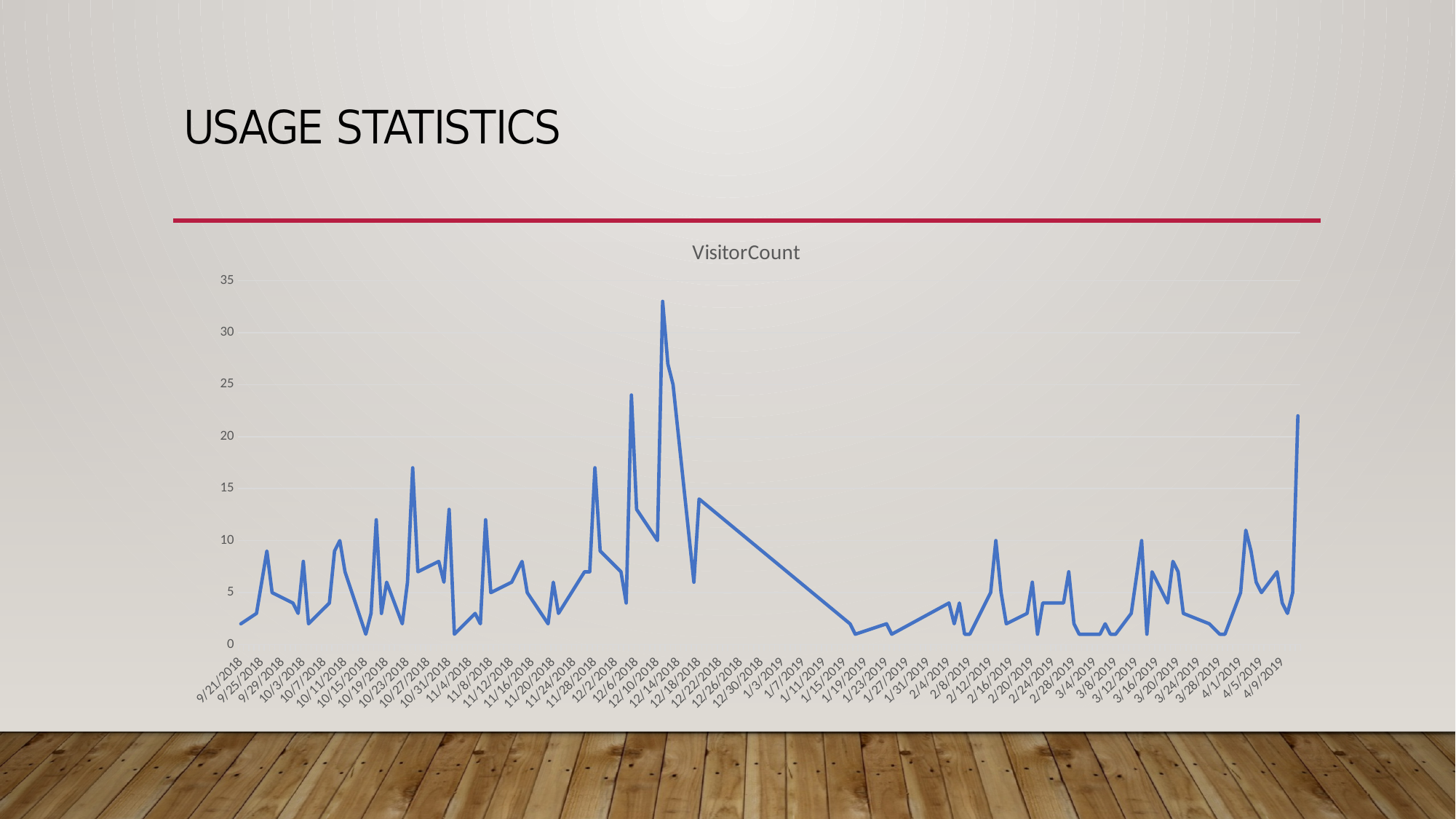

# Usage Statistics

### Chart:

| Category | VisitorCount |
|---|---|
| 43364 | 2.0 |
| 43367 | 3.0 |
| 43368 | 6.0 |
| 43369 | 9.0 |
| 43370 | 5.0 |
| 43374 | 4.0 |
| 43375 | 3.0 |
| 43376 | 8.0 |
| 43377 | 2.0 |
| 43381 | 4.0 |
| 43382 | 9.0 |
| 43383 | 10.0 |
| 43384 | 7.0 |
| 43388 | 1.0 |
| 43389 | 3.0 |
| 43390 | 12.0 |
| 43391 | 3.0 |
| 43392 | 6.0 |
| 43395 | 2.0 |
| 43396 | 6.0 |
| 43397 | 17.0 |
| 43398 | 7.0 |
| 43402 | 8.0 |
| 43403 | 6.0 |
| 43404 | 13.0 |
| 43405 | 1.0 |
| 43409 | 3.0 |
| 43410 | 2.0 |
| 43411 | 12.0 |
| 43412 | 5.0 |
| 43416 | 6.0 |
| 43417 | 7.0 |
| 43418 | 8.0 |
| 43419 | 5.0 |
| 43423 | 2.0 |
| 43424 | 6.0 |
| 43425 | 3.0 |
| 43430 | 7.0 |
| 43431 | 7.0 |
| 43432 | 17.0 |
| 43433 | 9.0 |
| 43437 | 7.0 |
| 43438 | 4.0 |
| 43439 | 24.0 |
| 43440 | 13.0 |
| 43444 | 10.0 |
| 43445 | 33.0 |
| 43446 | 27.0 |
| 43447 | 25.0 |
| 43451 | 6.0 |
| 43452 | 14.0 |
| 43481 | 2.0 |
| 43482 | 1.0 |
| 43488 | 2.0 |
| 43489 | 1.0 |
| 43500 | 4.0 |
| 43501 | 2.0 |
| 43502 | 4.0 |
| 43503 | 1.0 |
| 43504 | 1.0 |
| 43507 | 4.0 |
| 43508 | 5.0 |
| 43509 | 10.0 |
| 43510 | 5.0 |
| 43511 | 2.0 |
| 43515 | 3.0 |
| 43516 | 6.0 |
| 43517 | 1.0 |
| 43518 | 4.0 |
| 43521 | 4.0 |
| 43522 | 4.0 |
| 43523 | 7.0 |
| 43524 | 2.0 |
| 43525 | 1.0 |
| 43529 | 1.0 |
| 43530 | 2.0 |
| 43531 | 1.0 |
| 43532 | 1.0 |
| 43535 | 3.0 |
| 43537 | 10.0 |
| 43538 | 1.0 |
| 43539 | 7.0 |
| 43542 | 4.0 |
| 43543 | 8.0 |
| 43544 | 7.0 |
| 43545 | 3.0 |
| 43550 | 2.0 |
| 43552 | 1.0 |
| 43553 | 1.0 |
| 43556 | 5.0 |
| 43557 | 11.0 |
| 43558 | 9.0 |
| 43559 | 6.0 |
| 43560 | 5.0 |
| 43563 | 7.0 |
| 43564 | 4.0 |
| 43565 | 3.0 |
| 43566 | 5.0 |
| 43567 | 22.0 |